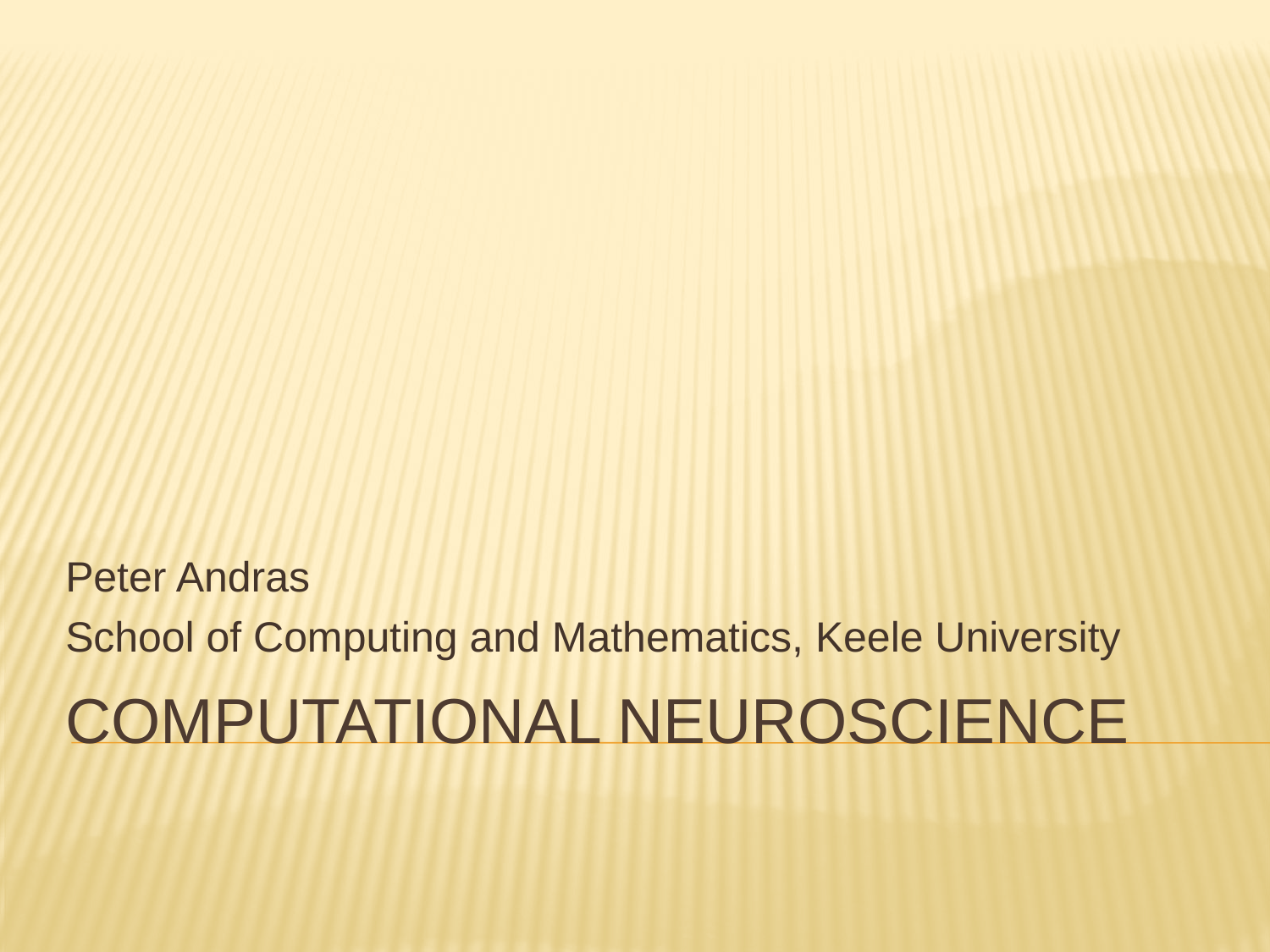

Peter Andras
School of Computing and Mathematics, Keele University
# Computational neuroscience